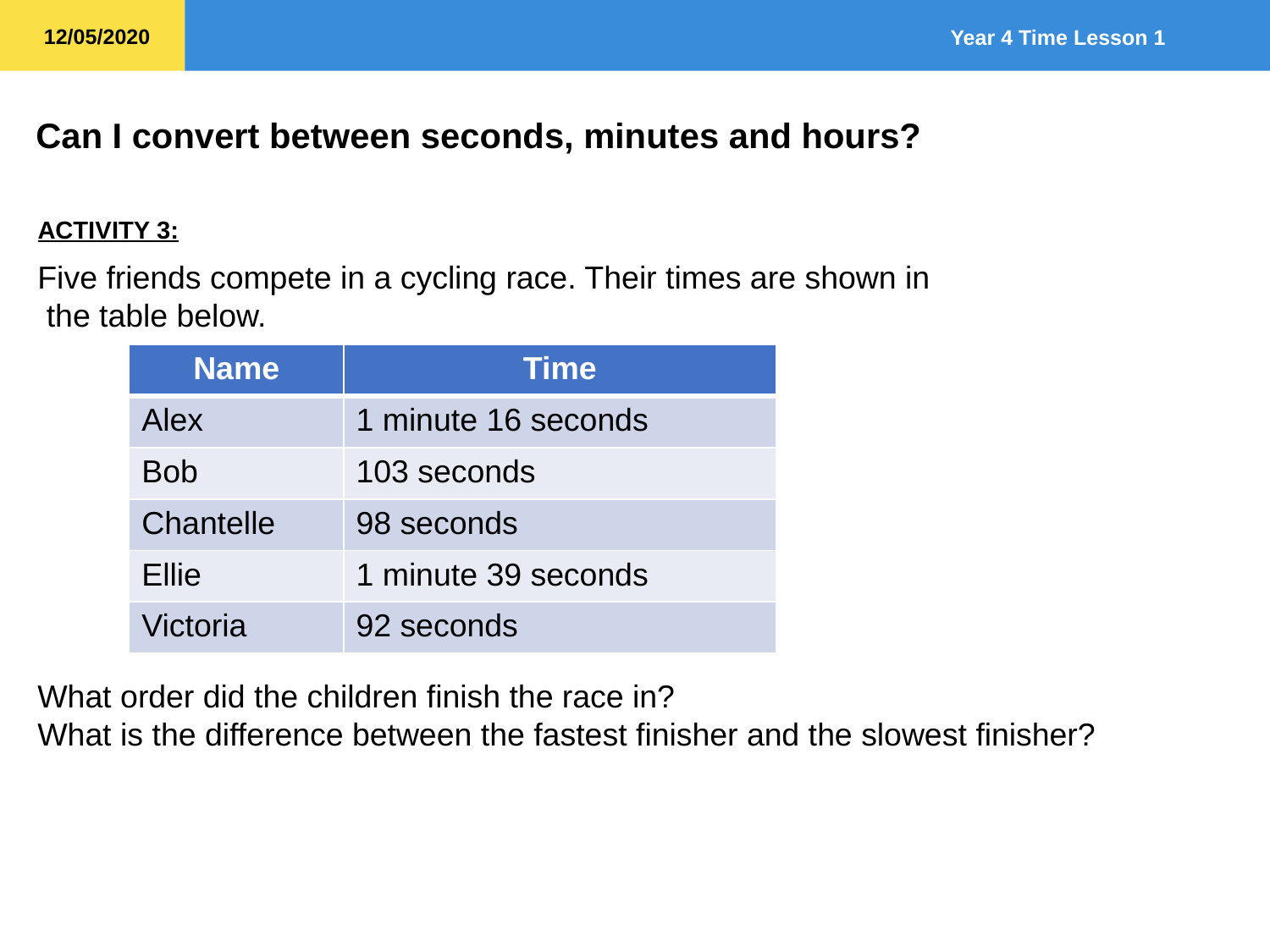

ACTIVITY 3:
Five friends compete in a cycling race. Their times are shown in
 the table below.

What order did the children finish the race in?
What is the difference between the fastest finisher and the slowest finisher?

| Name | Time |
| --- | --- |
| Alex | 1 minute 16 seconds |
| Bob | 103 seconds |
| Chantelle | 98 seconds |
| Ellie | 1 minute 39 seconds |
| Victoria | 92 seconds |